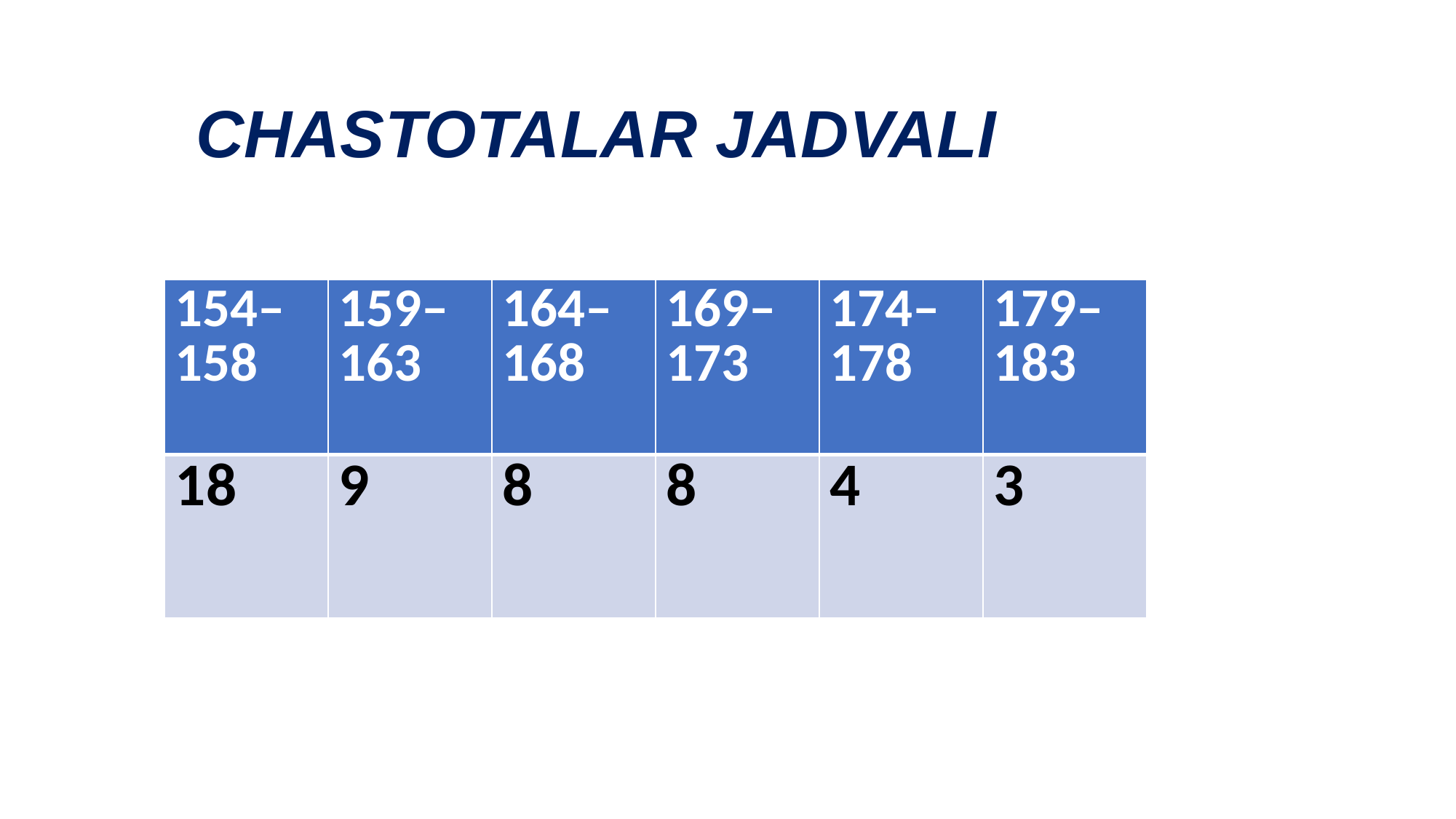

# CHASTOTALAR JADVALI
| 154–158 | 159–163 | 164–168 | 169–173 | 174–178 | 179–183 |
| --- | --- | --- | --- | --- | --- |
| 18 | 9 | 8 | 8 | 4 | 3 |